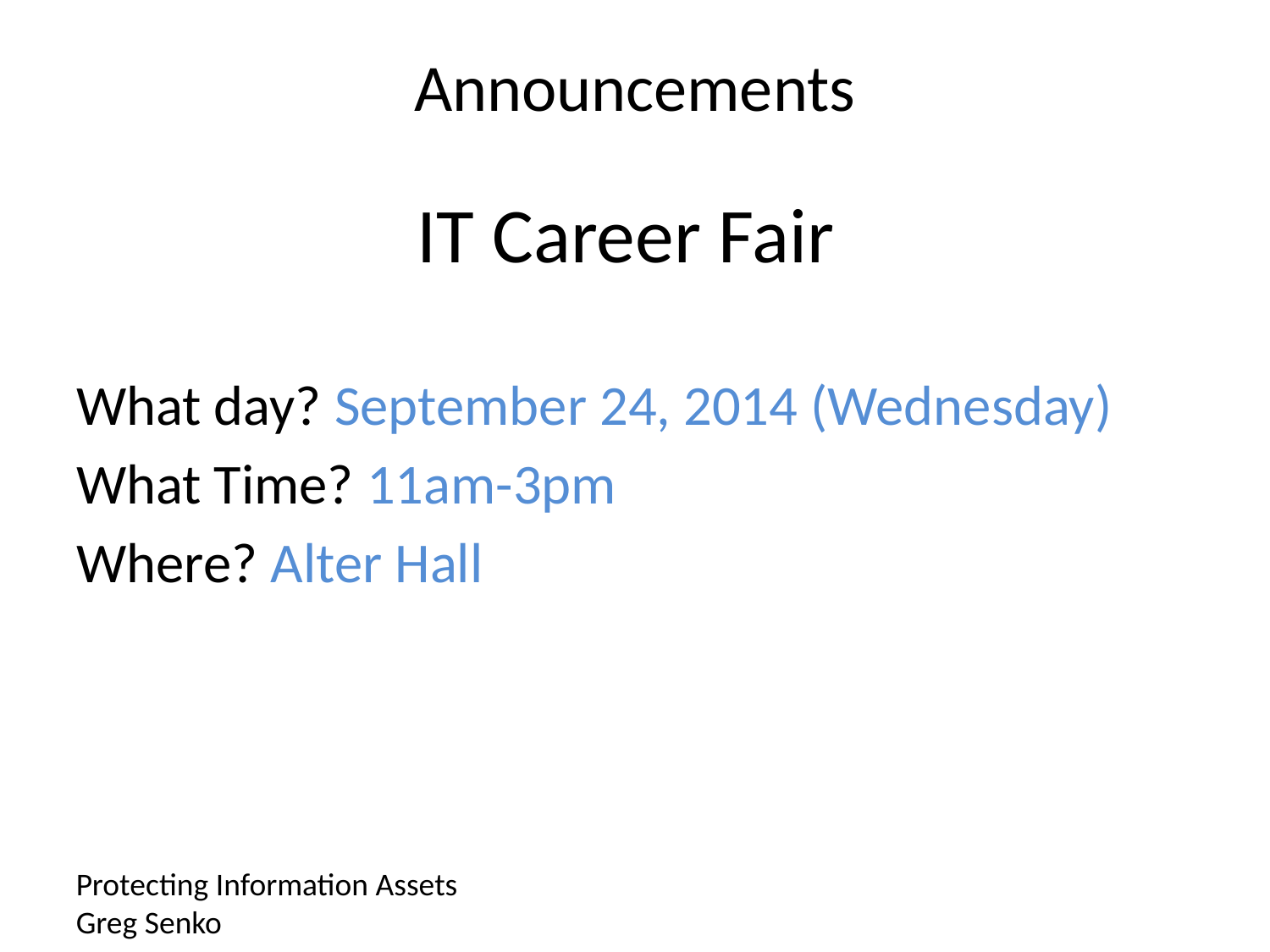

# Announcements
IT Career Fair

What day? September 24, 2014 (Wednesday)
What Time? 11am-3pm
Where? Alter Hall